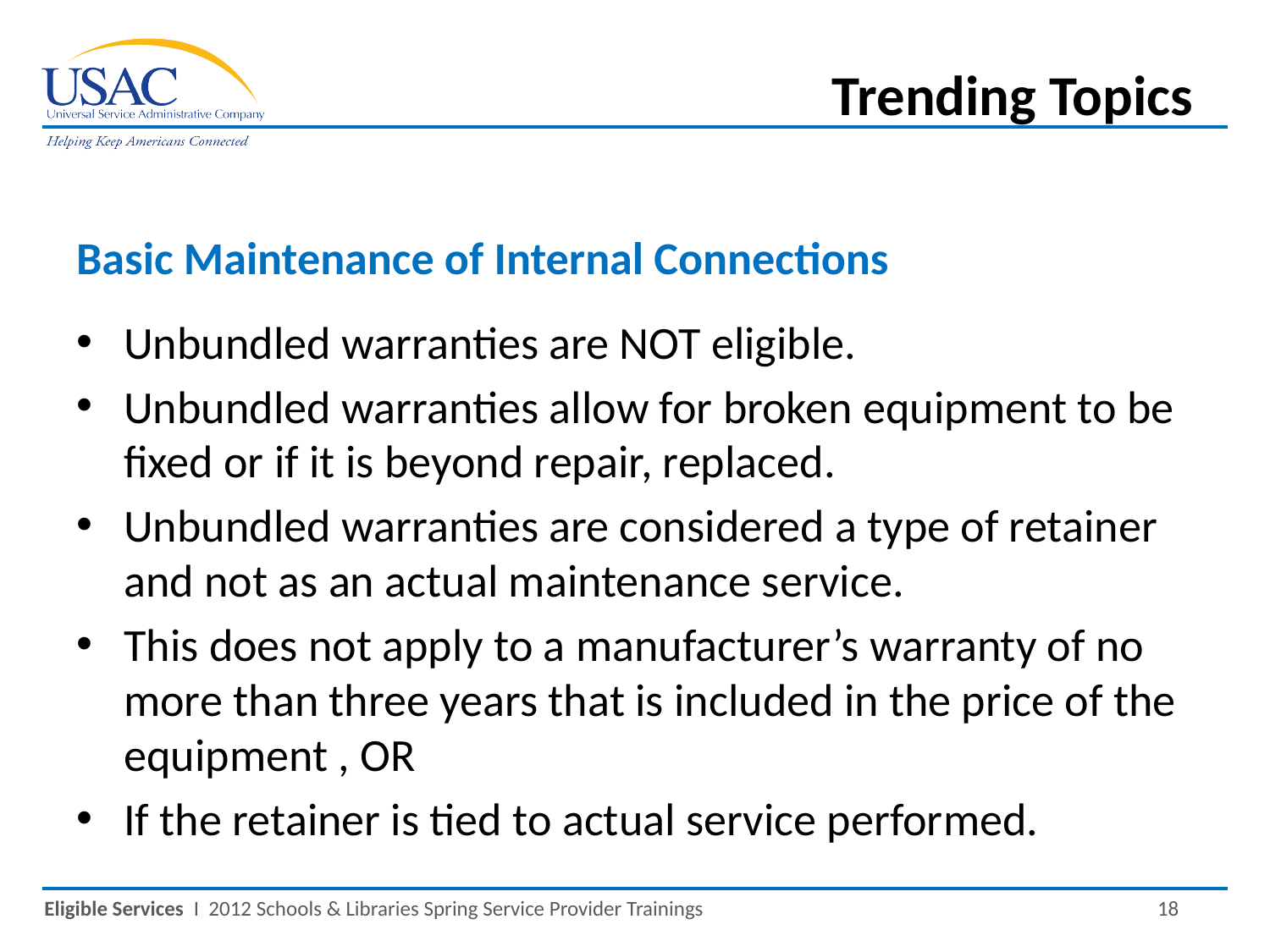

Trending Topics
Basic Maintenance of Internal Connections
Unbundled warranties are NOT eligible.
Unbundled warranties allow for broken equipment to be fixed or if it is beyond repair, replaced.
Unbundled warranties are considered a type of retainer and not as an actual maintenance service.
This does not apply to a manufacturer’s warranty of no more than three years that is included in the price of the equipment , OR
If the retainer is tied to actual service performed.